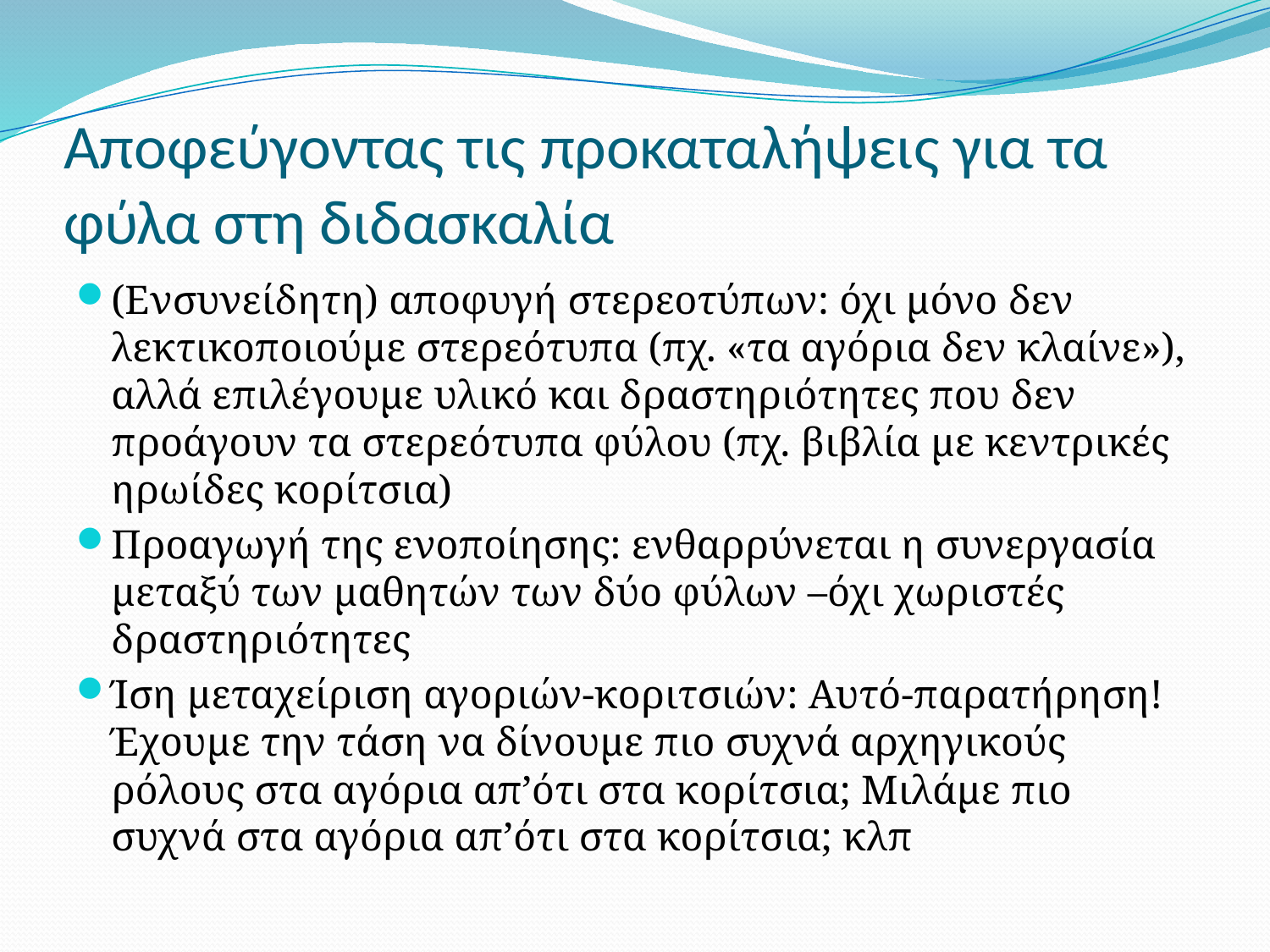

# Αποφεύγοντας τις προκαταλήψεις για τα φύλα στη διδασκαλία
(Ενσυνείδητη) αποφυγή στερεοτύπων: όχι μόνο δεν λεκτικοποιούμε στερεότυπα (πχ. «τα αγόρια δεν κλαίνε»), αλλά επιλέγουμε υλικό και δραστηριότητες που δεν προάγουν τα στερεότυπα φύλου (πχ. βιβλία με κεντρικές ηρωίδες κορίτσια)
Προαγωγή της ενοποίησης: ενθαρρύνεται η συνεργασία μεταξύ των μαθητών των δύο φύλων –όχι χωριστές δραστηριότητες
Ίση μεταχείριση αγοριών-κοριτσιών: Αυτό-παρατήρηση! Έχουμε την τάση να δίνουμε πιο συχνά αρχηγικούς ρόλους στα αγόρια απ’ότι στα κορίτσια; Μιλάμε πιο συχνά στα αγόρια απ’ότι στα κορίτσια; κλπ